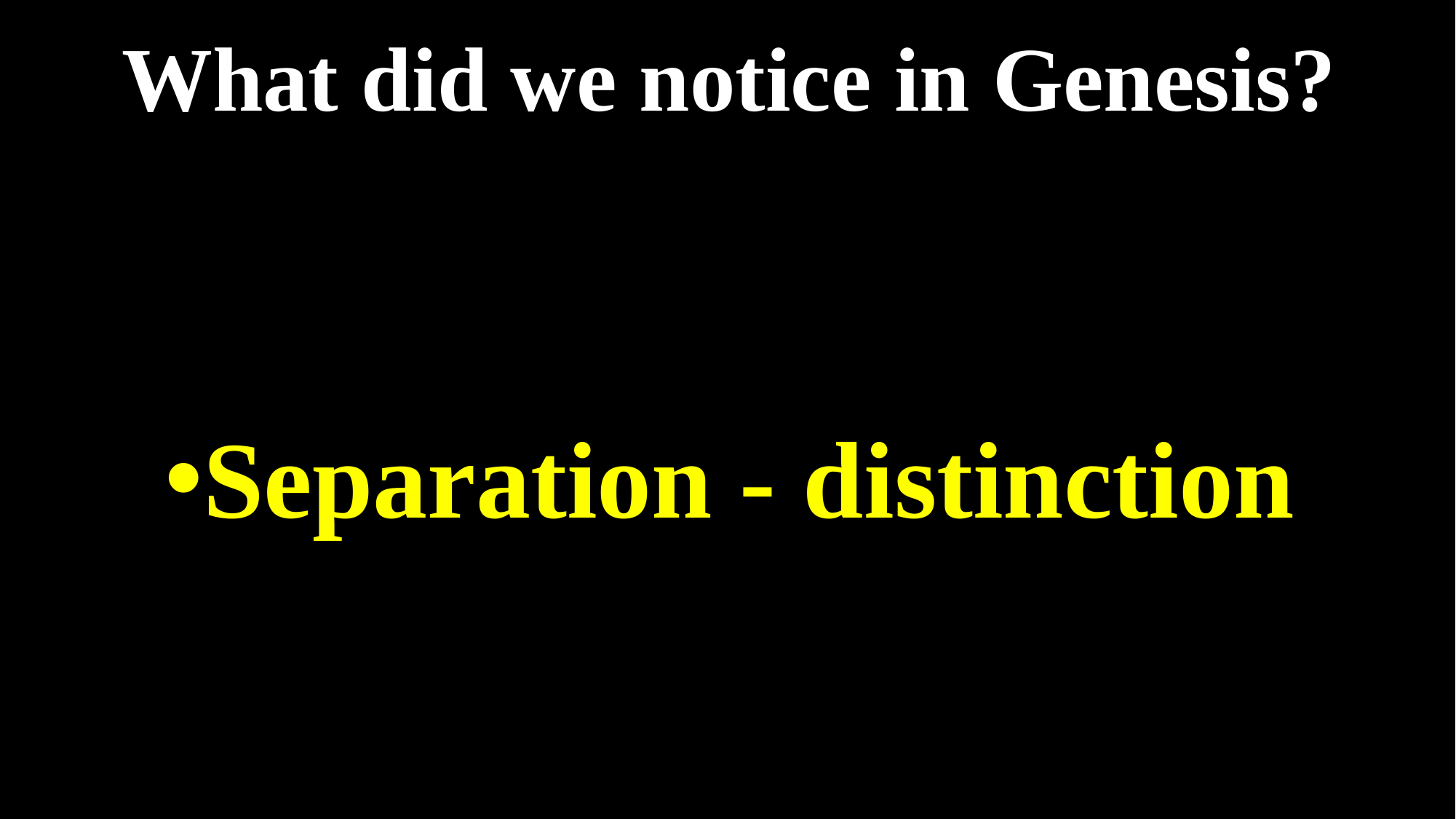

# What did we notice in Genesis?
Separation - distinction